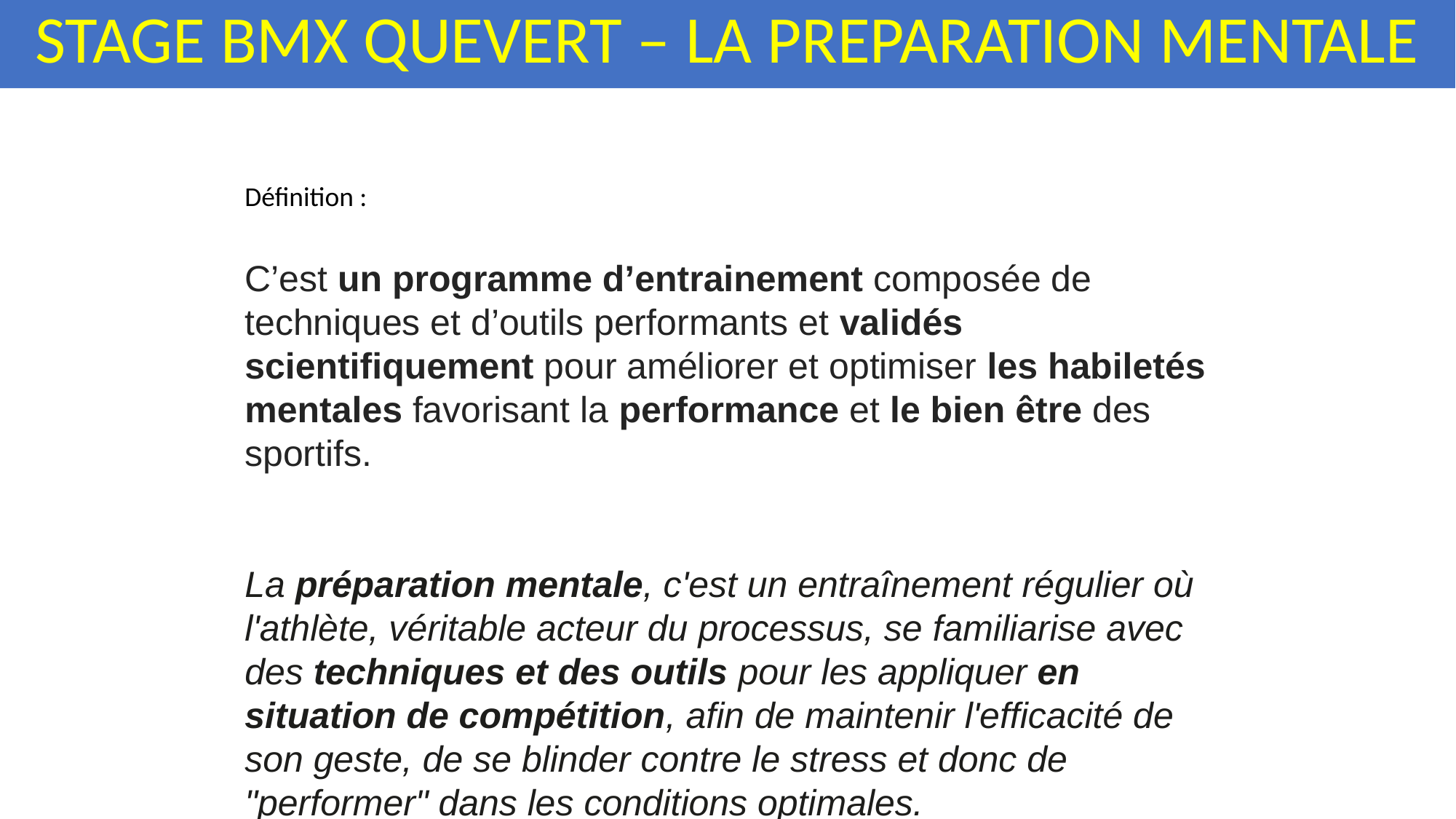

STAGE BMX QUEVERT – LA PREPARATION MENTALE
Définition :

C’est un programme d’entrainement composée de techniques et d’outils performants et validés scientifiquement pour améliorer et optimiser les habiletés mentales favorisant la performance et le bien être des sportifs.

La préparation mentale, c'est un entraînement régulier où l'athlète, véritable acteur du processus, se familiarise avec des techniques et des outils pour les appliquer en situation de compétition, afin de maintenir l'efficacité de son geste, de se blinder contre le stress et donc de "performer" dans les conditions optimales.